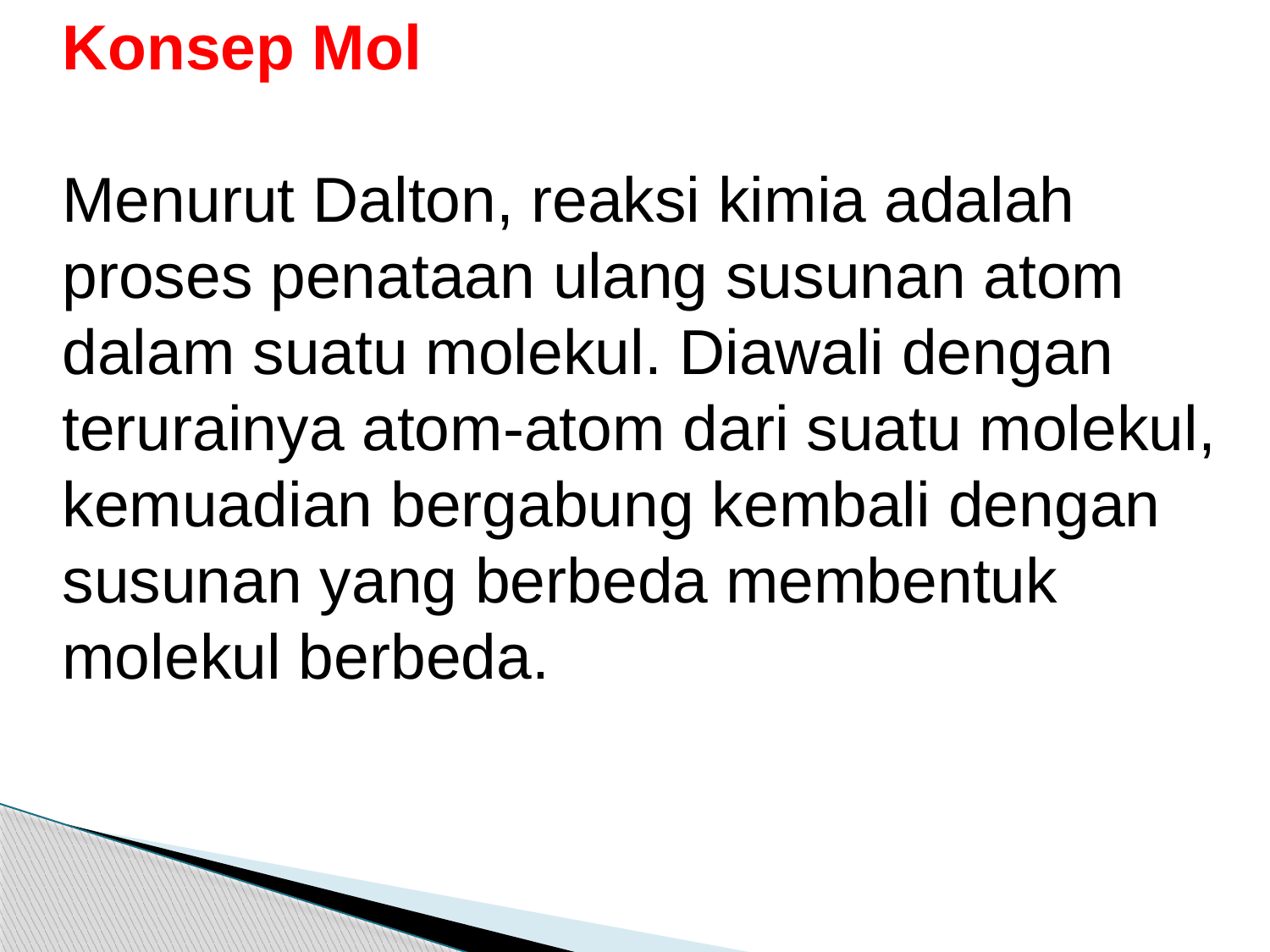

Konsep Mol

Menurut Dalton, reaksi kimia adalah proses penataan ulang susunan atom dalam suatu molekul. Diawali dengan terurainya atom-atom dari suatu molekul, kemuadian bergabung kembali dengan susunan yang berbeda membentuk molekul berbeda.